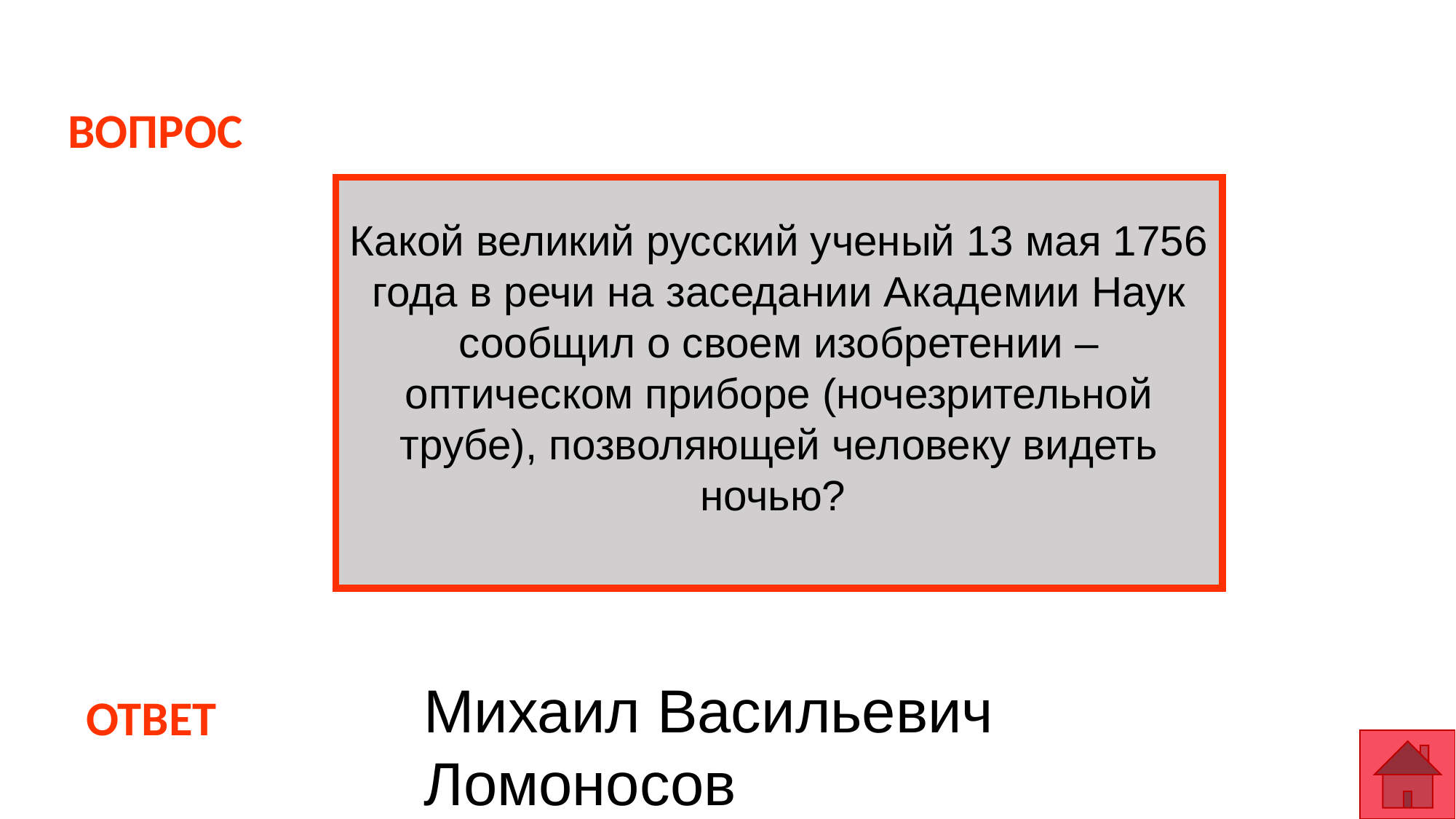

ВОПРОС
Какой великий русский ученый 13 мая 1756 года в речи на заседании Академии Наук сообщил о своем изобретении – оптическом приборе (ночезрительной трубе), позволяющей человеку видеть ночью?

Михаил Васильевич Ломоносов
ОТВЕТ